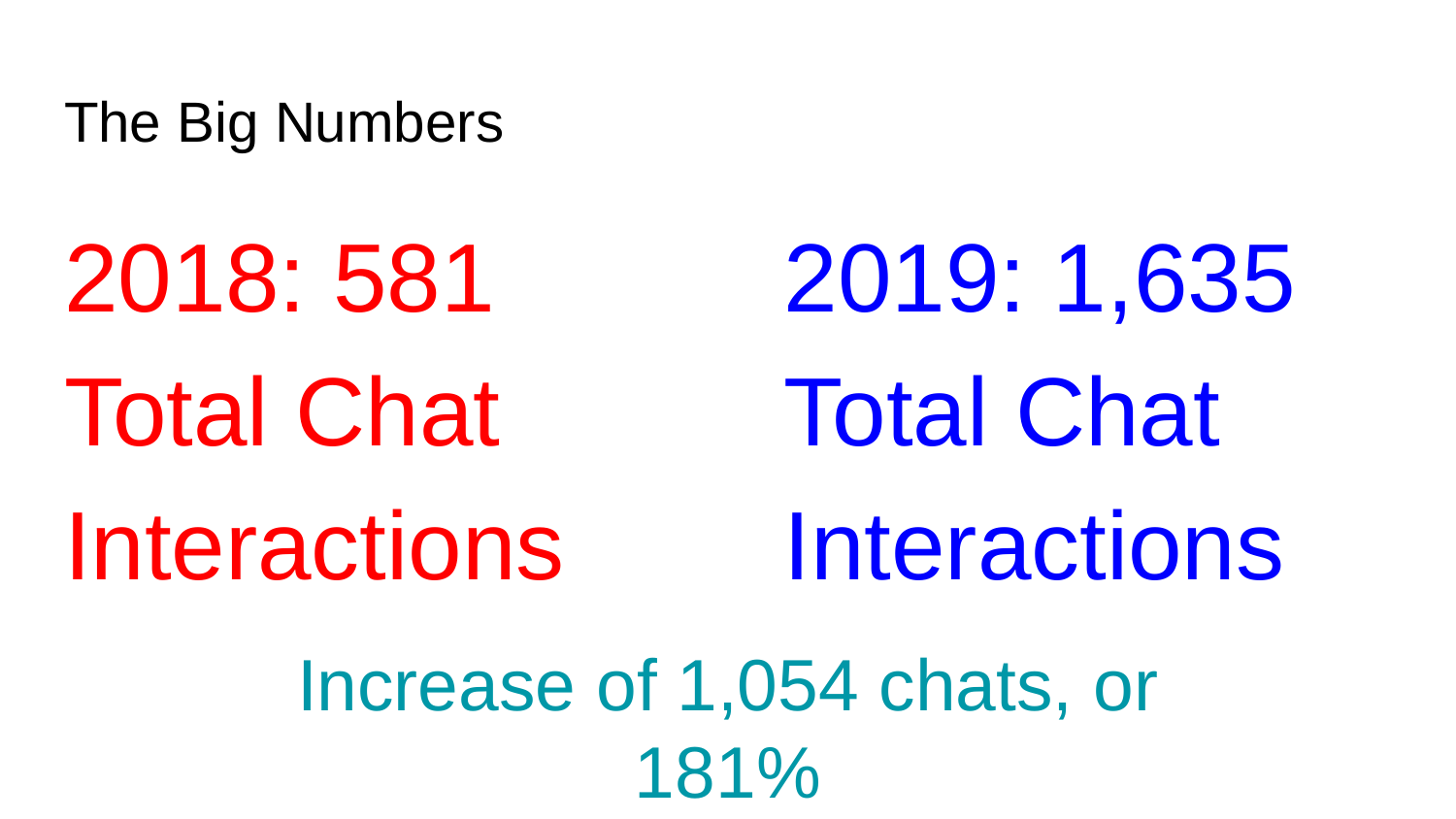

# The Big Numbers
2018: 581 Total Chat Interactions
2019: 1,635 Total Chat Interactions
Increase of 1,054 chats, or 181%